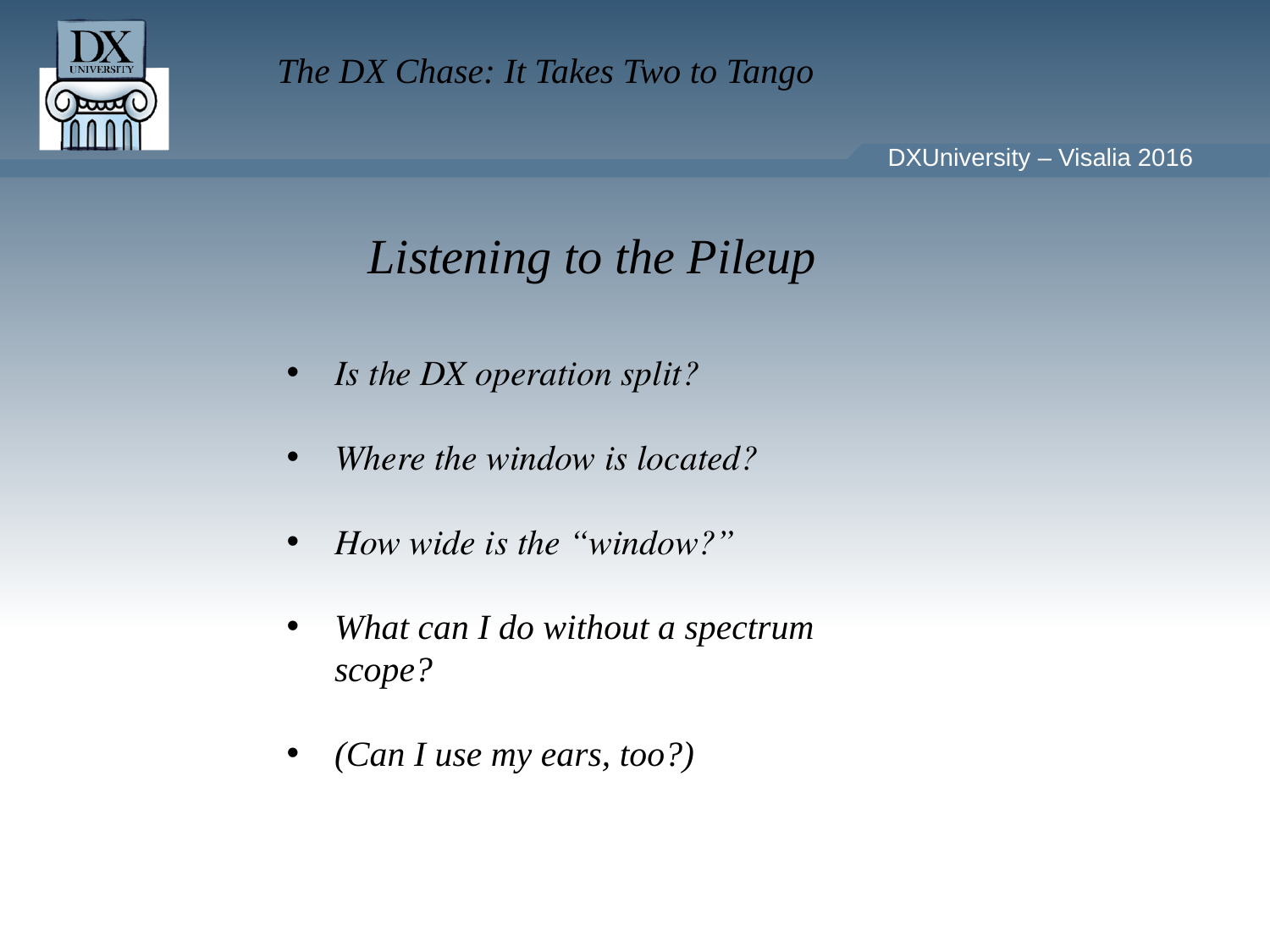

Listening to the Pileup
Is the DX operation split?

Where the window is located?
How wide is the “window?”
What can I do without a spectrum scope?
(Can I use my ears, too?)